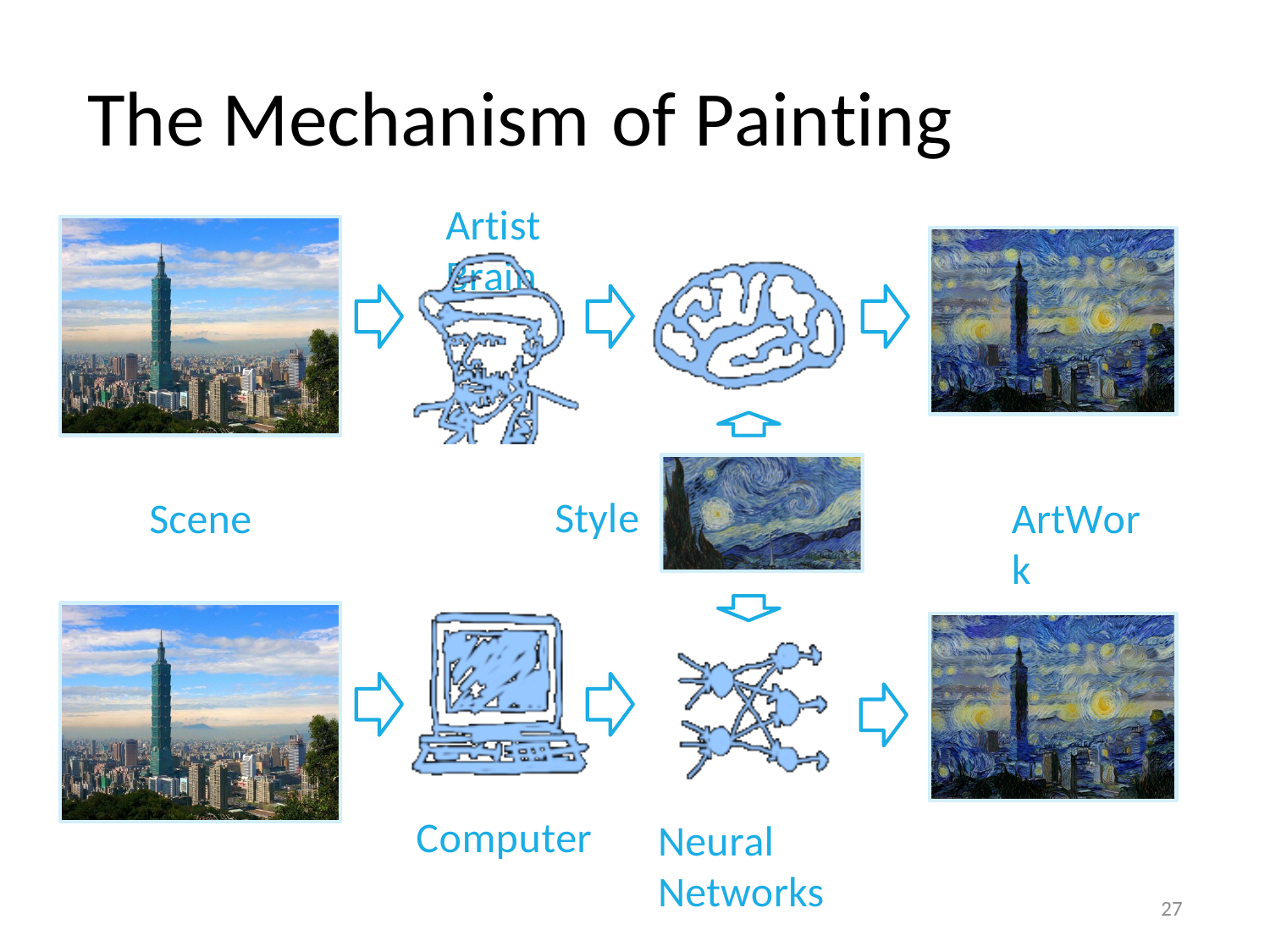

27
# The Mechanism of Painting
Artist	Brain

Style
Scene
ArtWork

Computer
Neural Networks